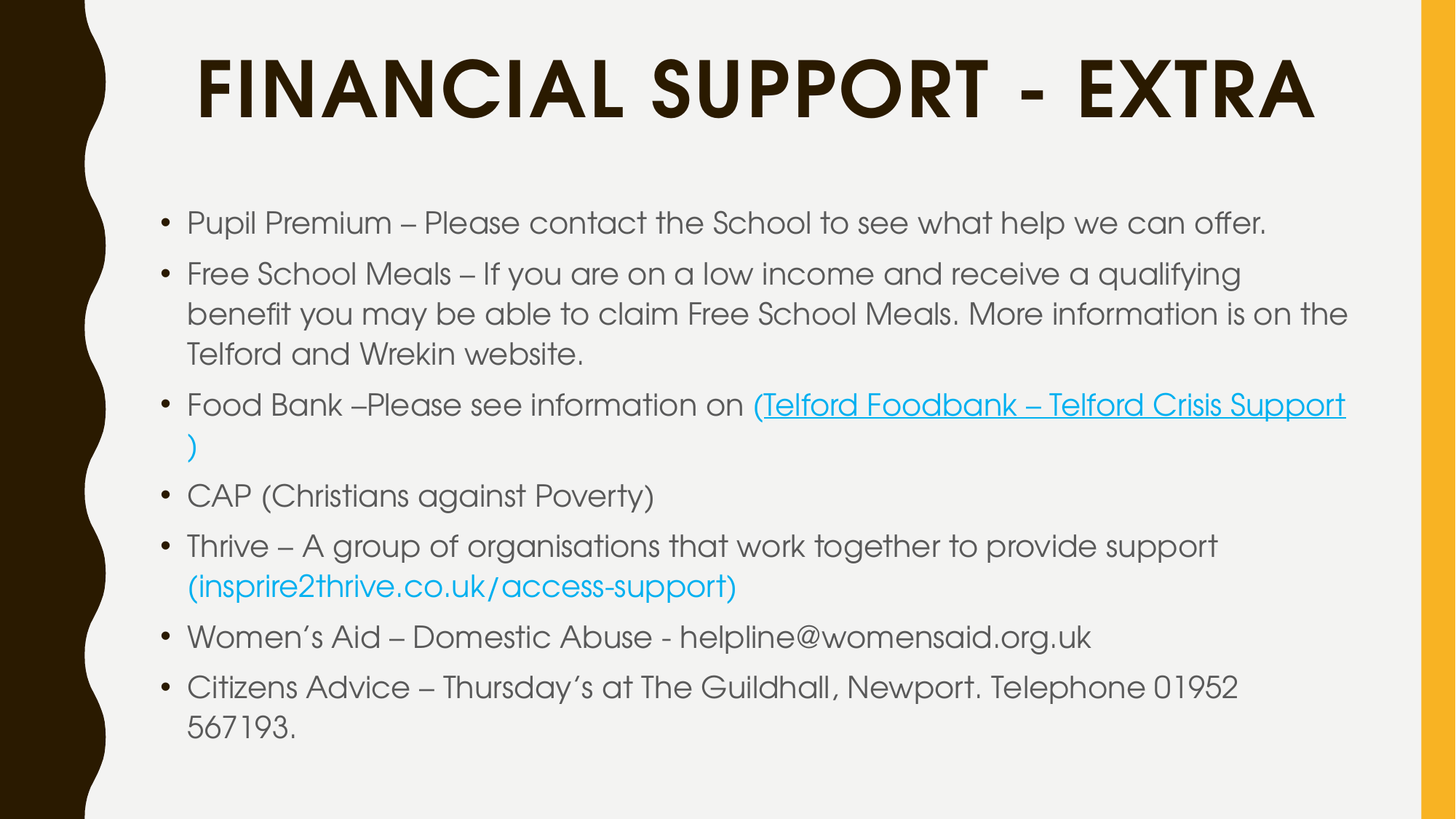

# Financial Support - extra
Pupil Premium – Please contact the School to see what help we can offer.
Free School Meals – If you are on a low income and receive a qualifying benefit you may be able to claim Free School Meals. More information is on the Telford and Wrekin website.
Food Bank –Please see information on (Telford Foodbank – Telford Crisis Support)
CAP (Christians against Poverty)
Thrive – A group of organisations that work together to provide support (insprire2thrive.co.uk/access-support)
Women’s Aid – Domestic Abuse - helpline@womensaid.org.uk
Citizens Advice – Thursday’s at The Guildhall, Newport. Telephone 01952 567193.